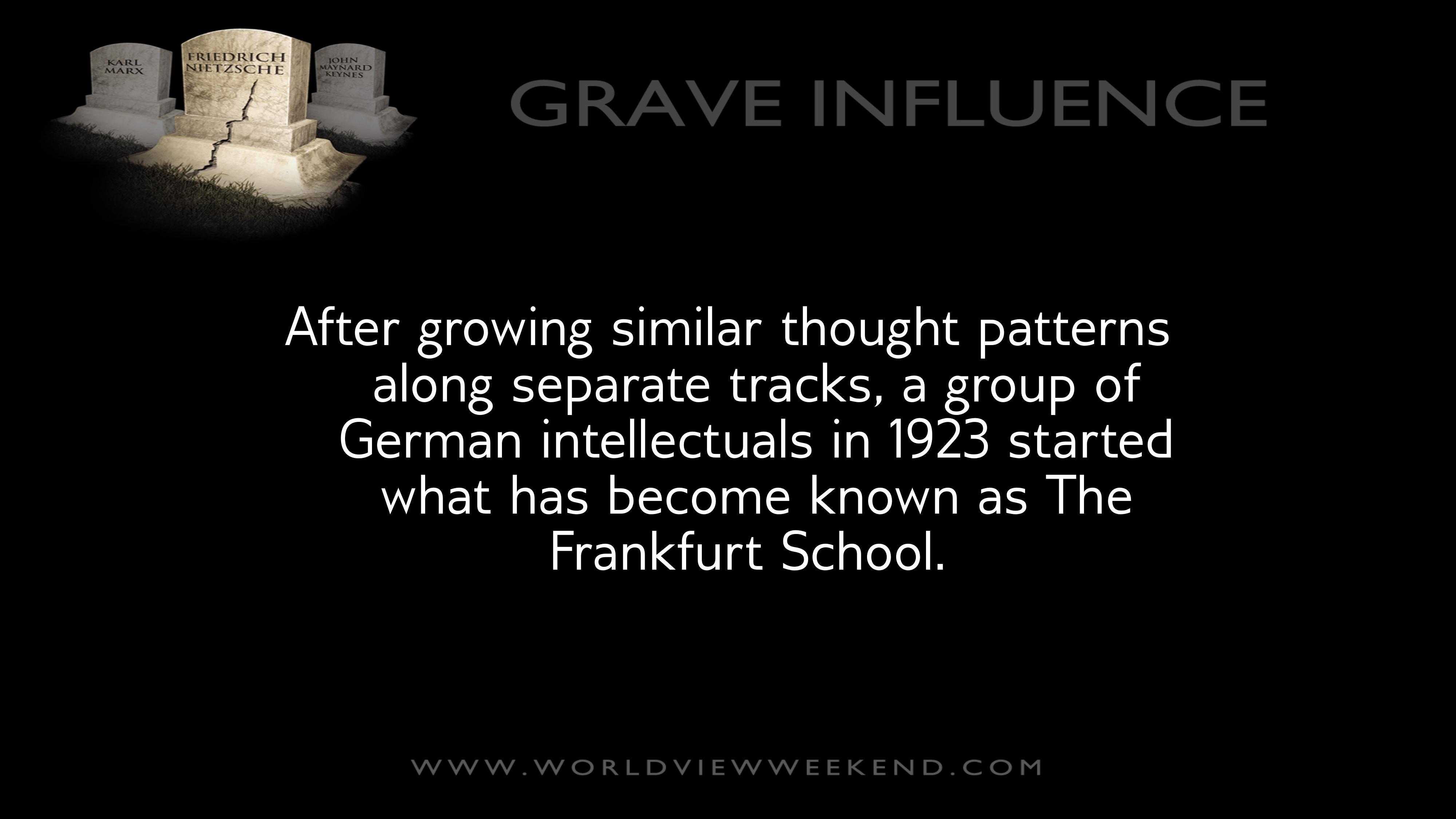

After growing similar thought patterns along separate tracks, a group of German intellectuals in 1923 started what has become known as The Frankfurt School.